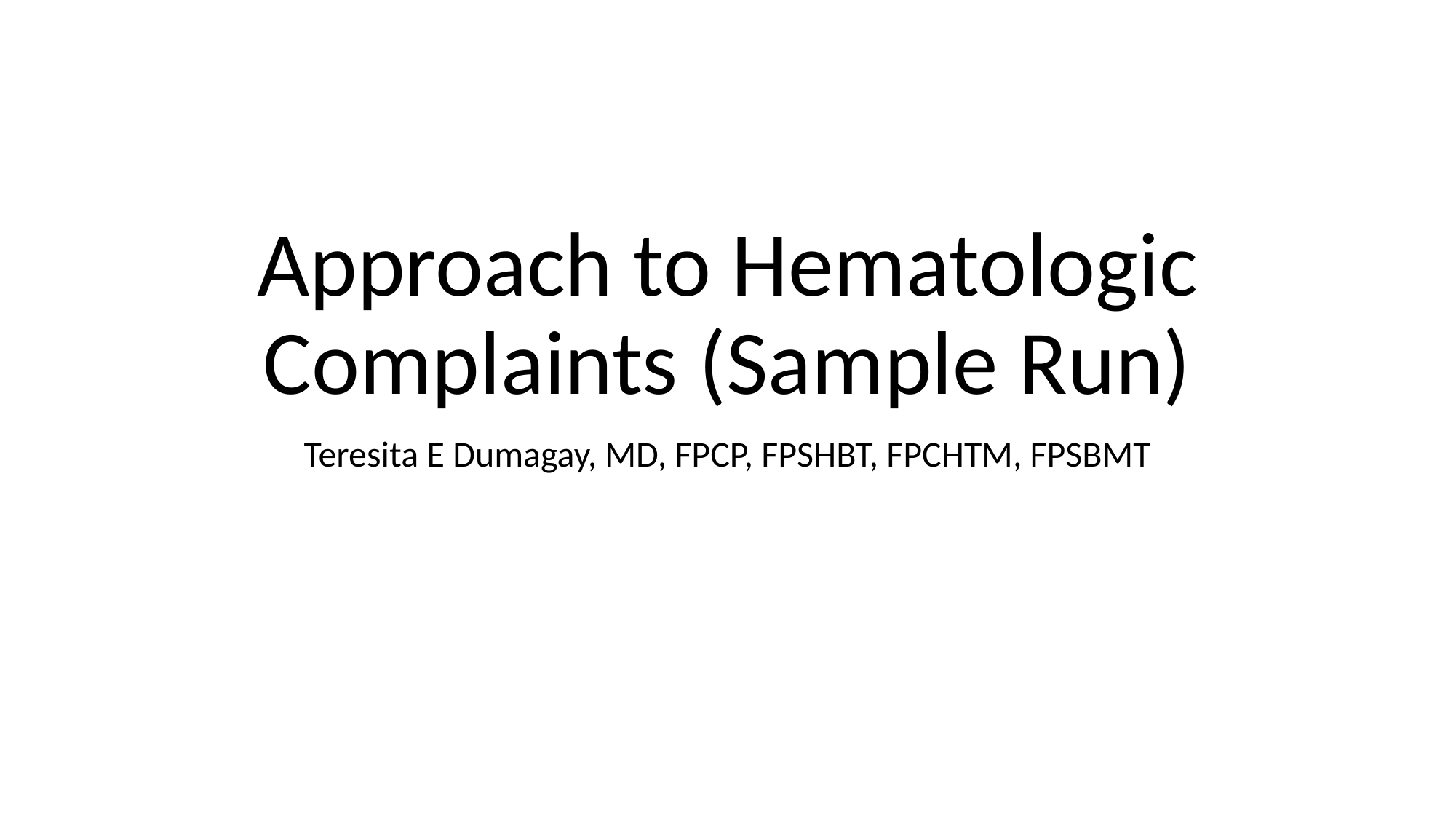

# Approach to Hematologic Complaints (Sample Run)
Teresita E Dumagay, MD, FPCP, FPSHBT, FPCHTM, FPSBMT